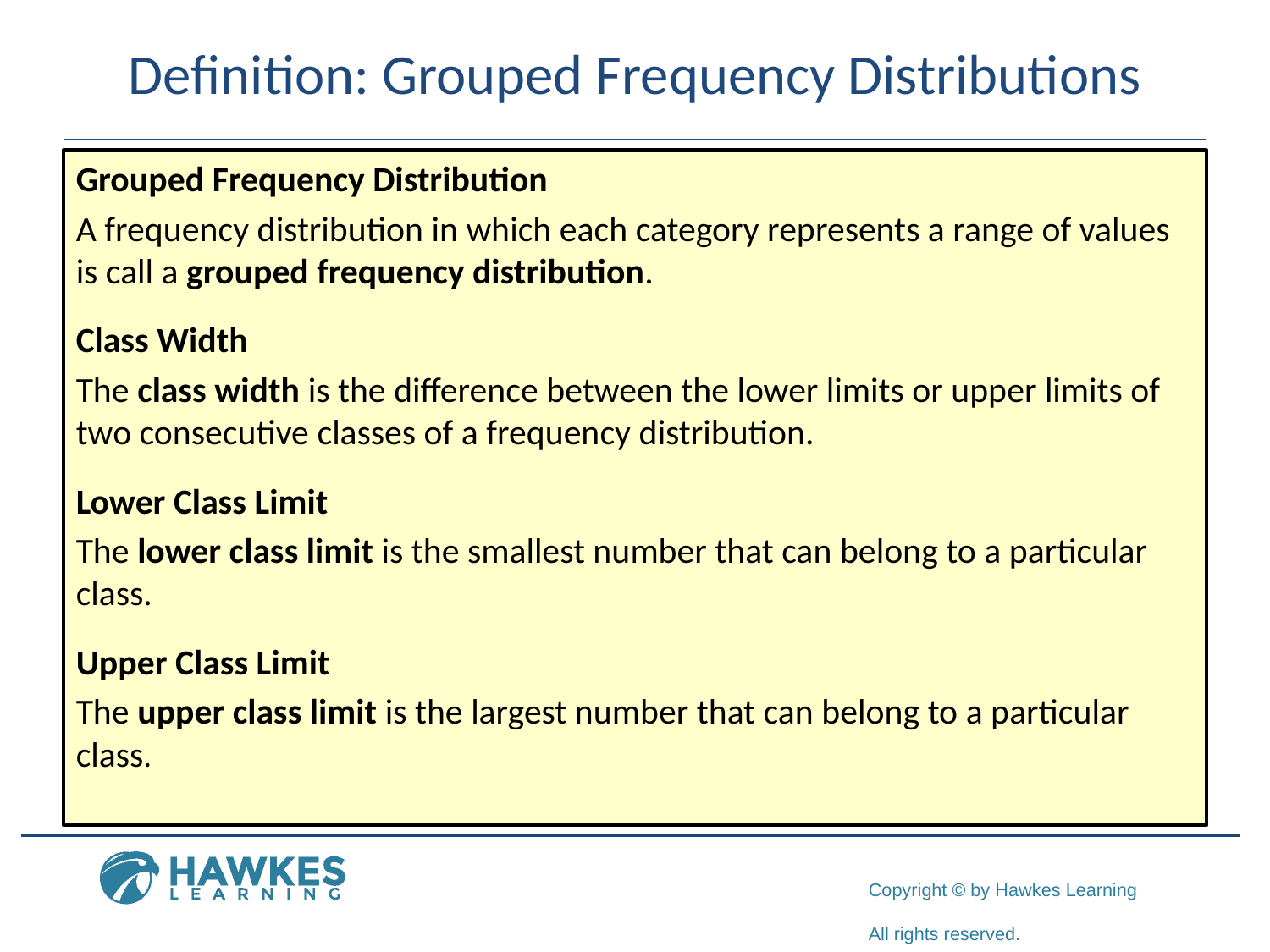

# Definition: Grouped Frequency Distributions
Grouped Frequency Distribution
A frequency distribution in which each category represents a range of values is call a grouped frequency distribution.

Class Width
The class width is the difference between the lower limits or upper limits of two consecutive classes of a frequency distribution.

Lower Class Limit
The lower class limit is the smallest number that can belong to a particular class.

Upper Class Limit
The upper class limit is the largest number that can belong to a particular class.